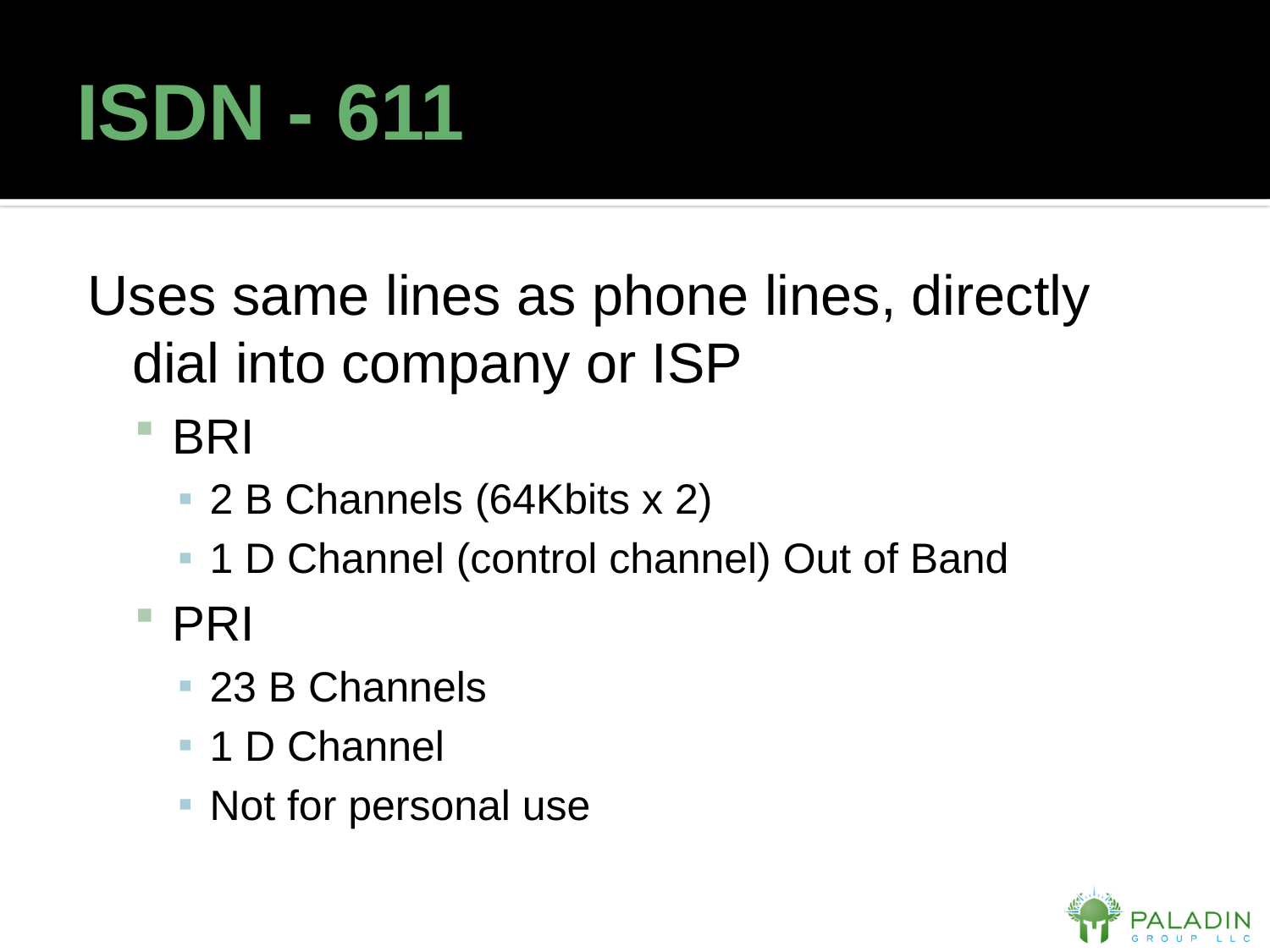

# ISDN - 611
Uses same lines as phone lines, directly dial into company or ISP
BRI
2 B Channels (64Kbits x 2)
1 D Channel (control channel) Out of Band
PRI
23 B Channels
1 D Channel
Not for personal use